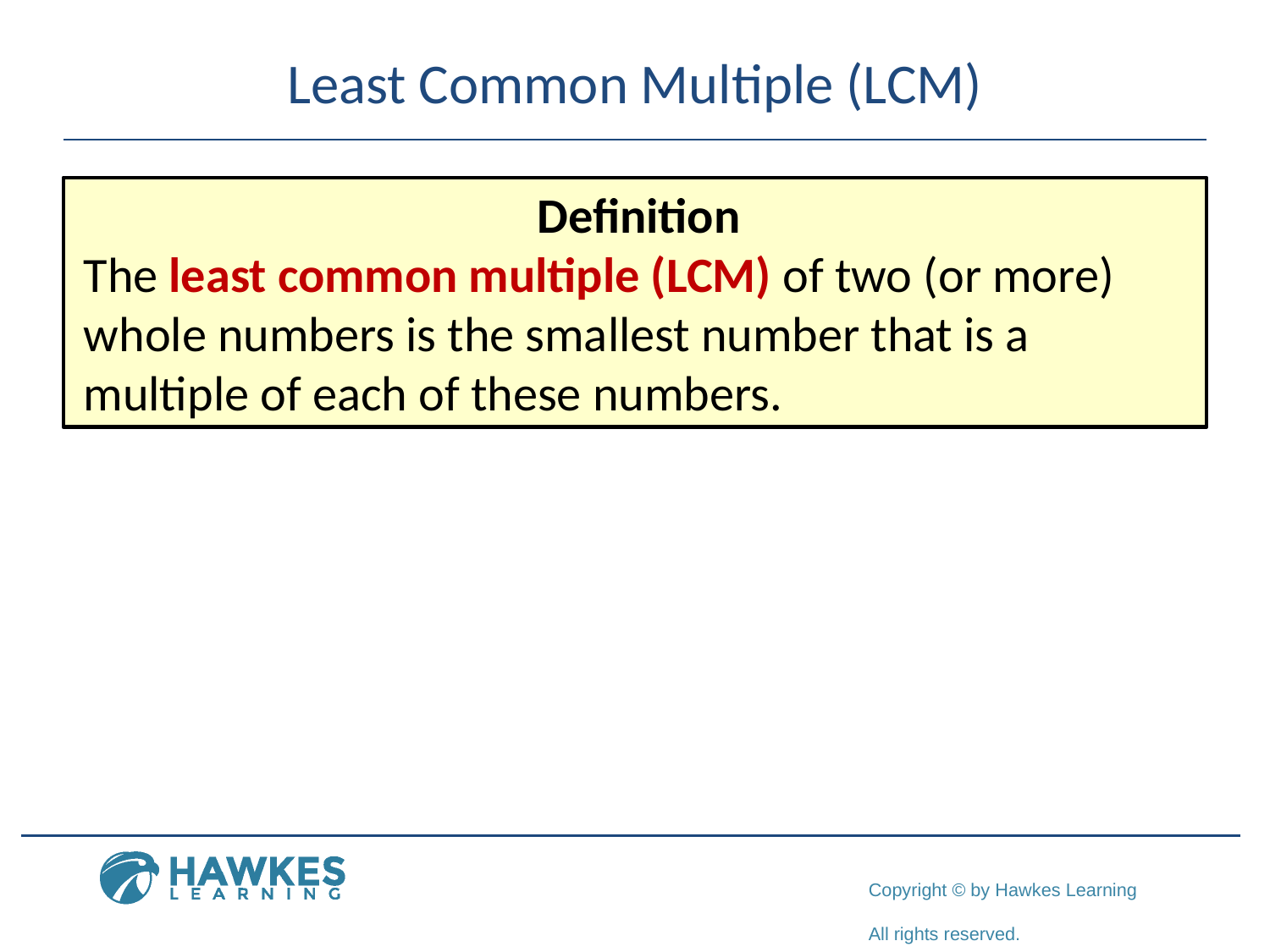

# Least Common Multiple (LCM)
Definition
The least common multiple (LCM) of two (or more) whole numbers is the smallest number that is a multiple of each of these numbers.